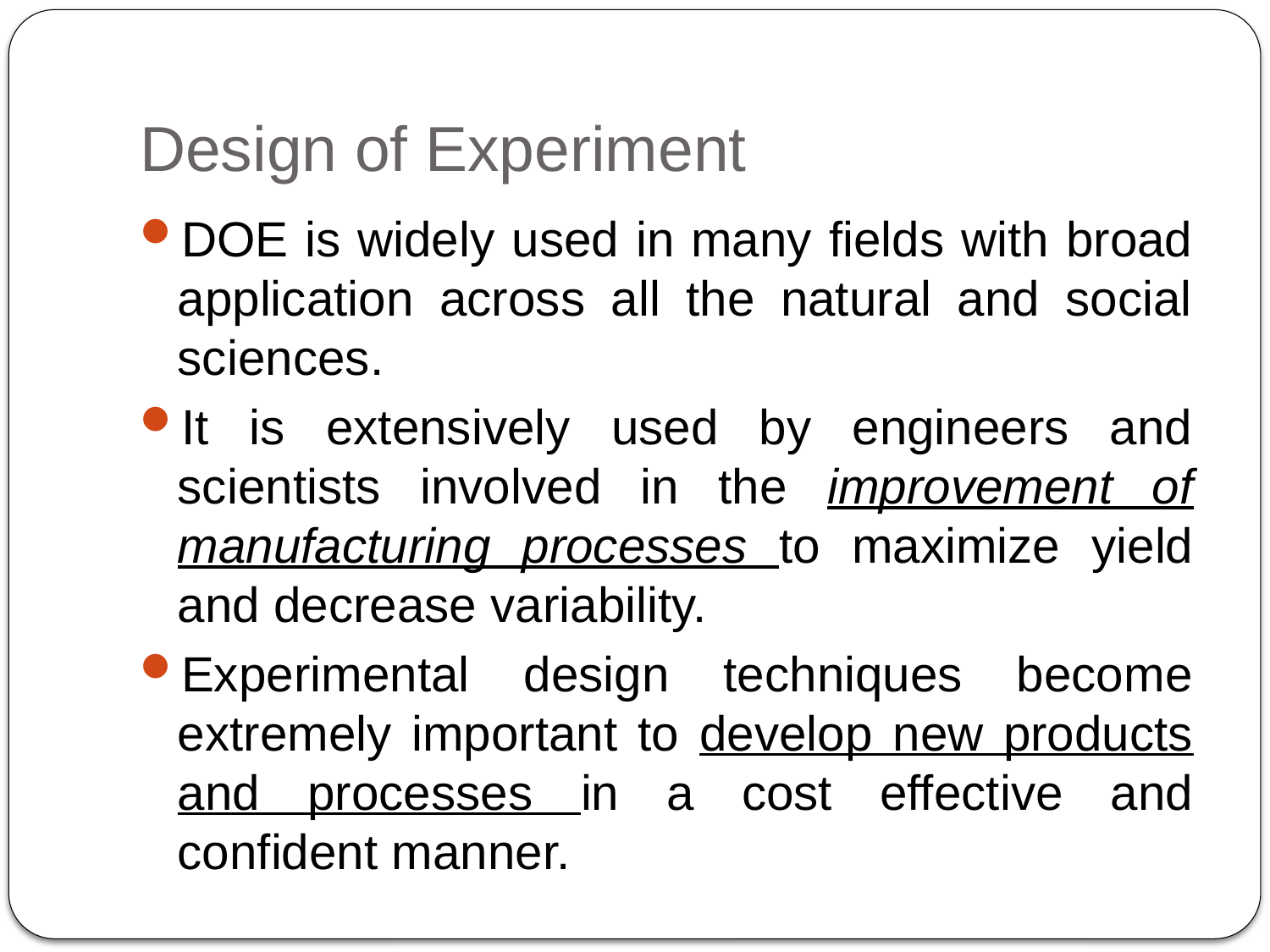

# Design of Experiment
DOE is widely used in many fields with broad application across all the natural and social sciences.
It is extensively used by engineers and scientists involved in the improvement of manufacturing processes to maximize yield and decrease variability.
Experimental design techniques become extremely important to develop new products and processes in a cost effective and confident manner.